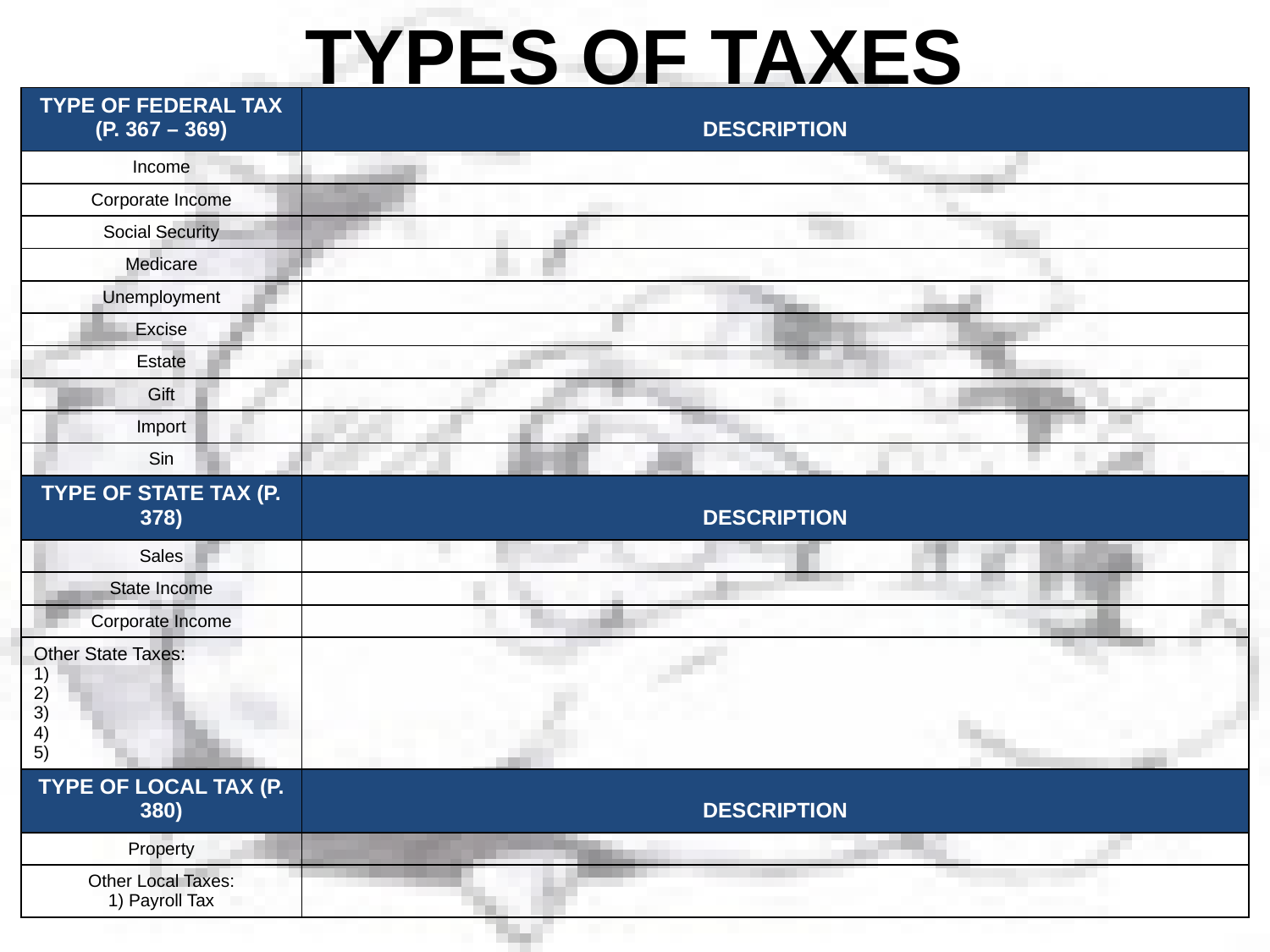

# TYPES OF TAXES
| TYPE OF FEDERAL TAX (P. 367 – 369) | DESCRIPTION |
| --- | --- |
| Income |  |
| Corporate Income |  |
| Social Security |  |
| Medicare |  |
| Unemployment |  |
| Excise |  |
| Estate |  |
| Gift |  |
| Import |  |
| Sin |  |
| TYPE OF STATE TAX (P. 378) | DESCRIPTION |
| Sales |  |
| State Income |  |
| Corporate Income |  |
| Other State Taxes: 1) 2) 3) 4) 5) |  |
| TYPE OF LOCAL TAX (P. 380) | DESCRIPTION |
| Property |  |
| Other Local Taxes: 1) Payroll Tax |  |